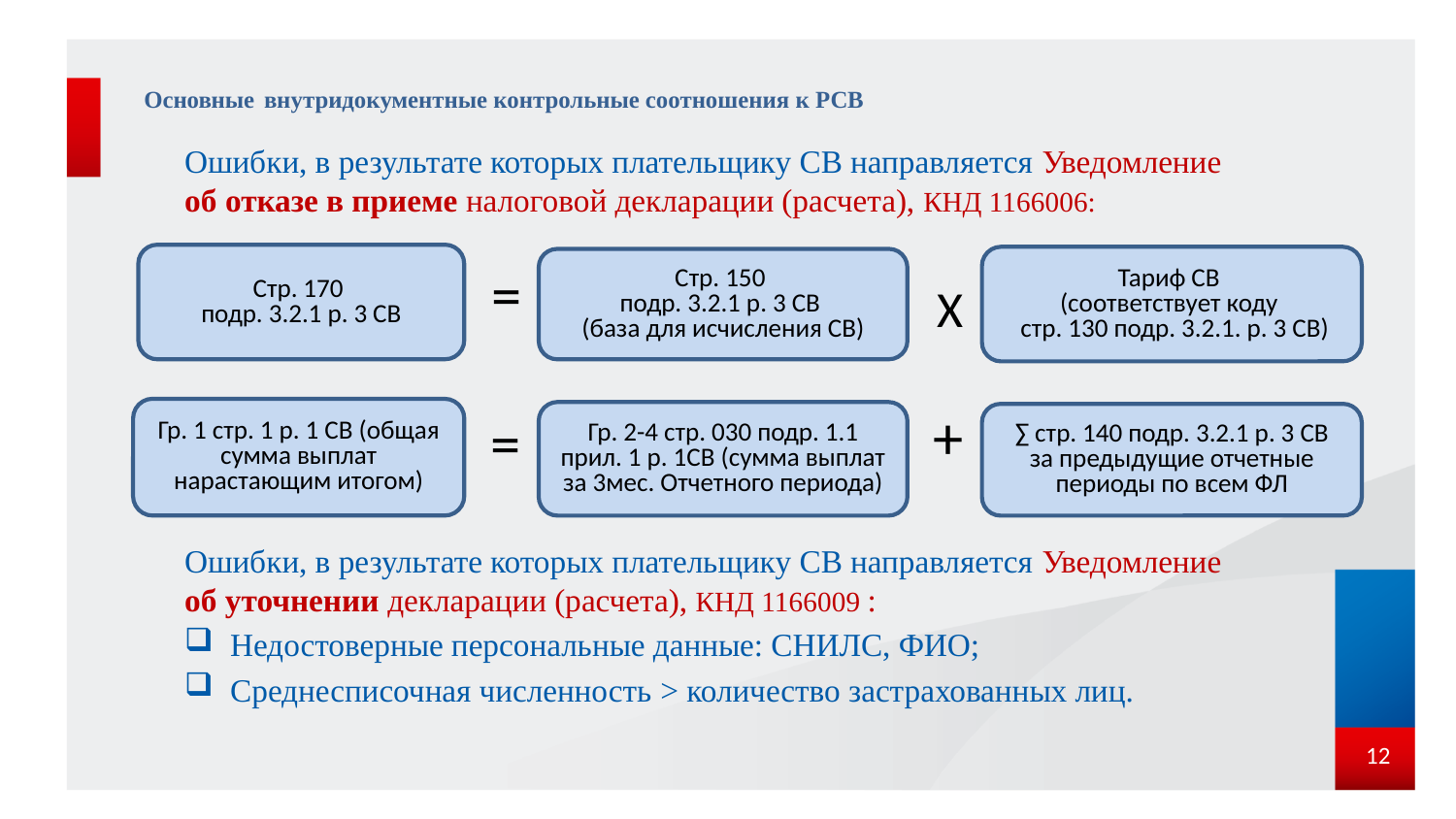

# Основные внутридокументные контрольные соотношения к РСВ
Ошибки, в результате которых плательщику СВ направляется Уведомление
об отказе в приеме налоговой декларации (расчета), КНД 1166006:

Ошибки, в результате которых плательщику СВ направляется Уведомление
об уточнении декларации (расчета), КНД 1166009 :
Недостоверные персональные данные: СНИЛС, ФИО;
Среднесписочная численность > количество застрахованных лиц.

Стр. 170
подр. 3.2.1 р. 3 СВ
Тариф СВ
(соответствует коду
 стр. 130 подр. 3.2.1. р. 3 СВ)
=
Стр. 150
подр. 3.2.1 р. 3 СВ
(база для исчисления СВ)
 X
+
=
Гр. 1 стр. 1 р. 1 СВ (общая сумма выплат нарастающим итогом)
Гр. 2-4 стр. 030 подр. 1.1 прил. 1 р. 1СВ (сумма выплат за 3мес. Отчетного периода)
∑ стр. 140 подр. 3.2.1 р. 3 СВ за предыдущие отчетные периоды по всем ФЛ
12